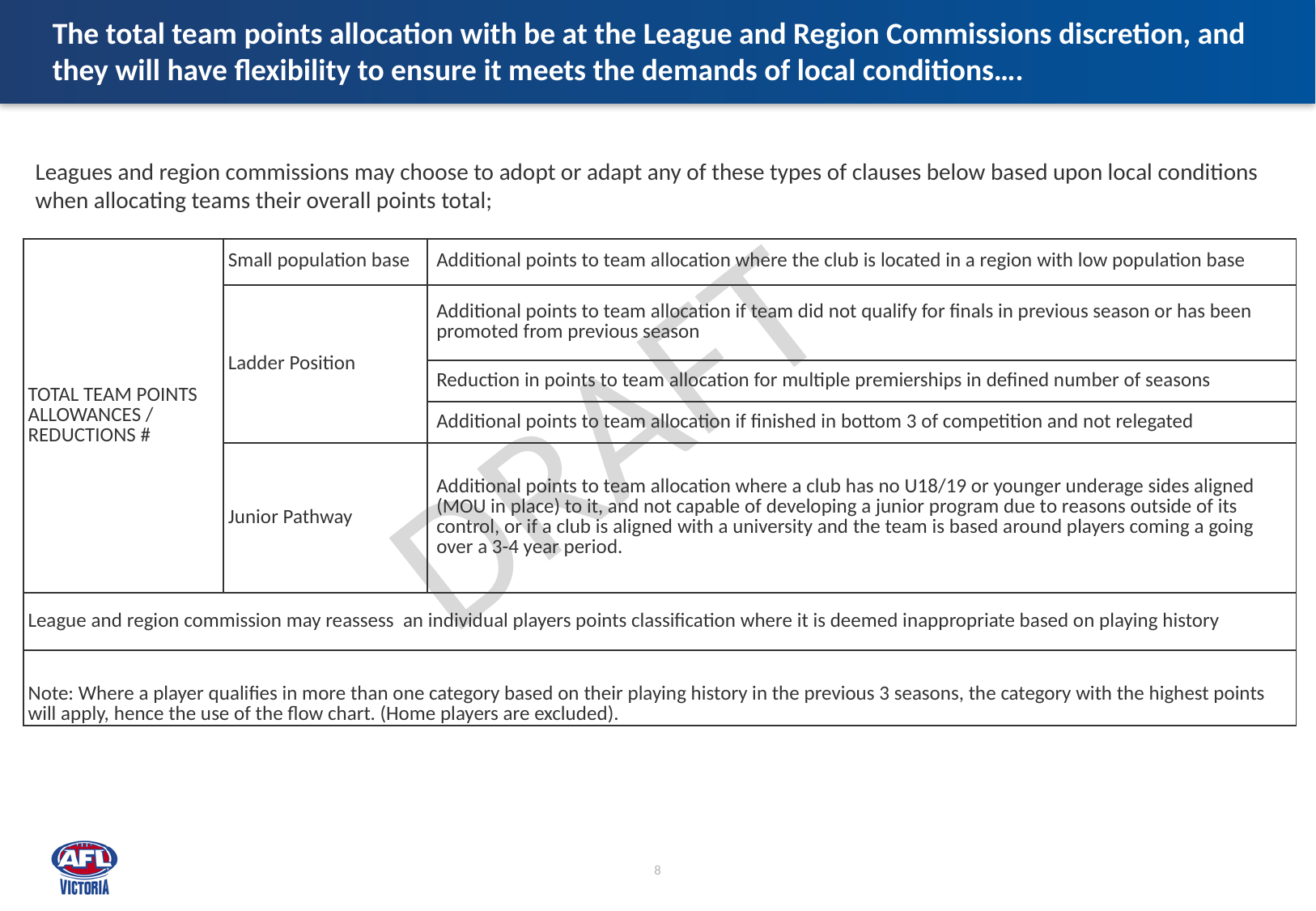

# The total team points allocation with be at the League and Region Commissions discretion, and they will have flexibility to ensure it meets the demands of local conditions….
Leagues and region commissions may choose to adopt or adapt any of these types of clauses below based upon local conditions when allocating teams their overall points total;
| TOTAL TEAM POINTS ALLOWANCES / REDUCTIONS # | Small population base | Additional points to team allocation where the club is located in a region with low population base |
| --- | --- | --- |
|  | Ladder Position | Additional points to team allocation if team did not qualify for finals in previous season or has been promoted from previous season |
|  |  | Reduction in points to team allocation for multiple premierships in defined number of seasons |
|  |  | Additional points to team allocation if finished in bottom 3 of competition and not relegated |
|  | Junior Pathway | Additional points to team allocation where a club has no U18/19 or younger underage sides aligned (MOU in place) to it, and not capable of developing a junior program due to reasons outside of its control, or if a club is aligned with a university and the team is based around players coming a going over a 3-4 year period. |
| League and region commission may reassess an individual players points classification where it is deemed inappropriate based on playing history |  |  |
| Note: Where a player qualifies in more than one category based on their playing history in the previous 3 seasons, the category with the highest points will apply, hence the use of the flow chart. (Home players are excluded). |  |  |